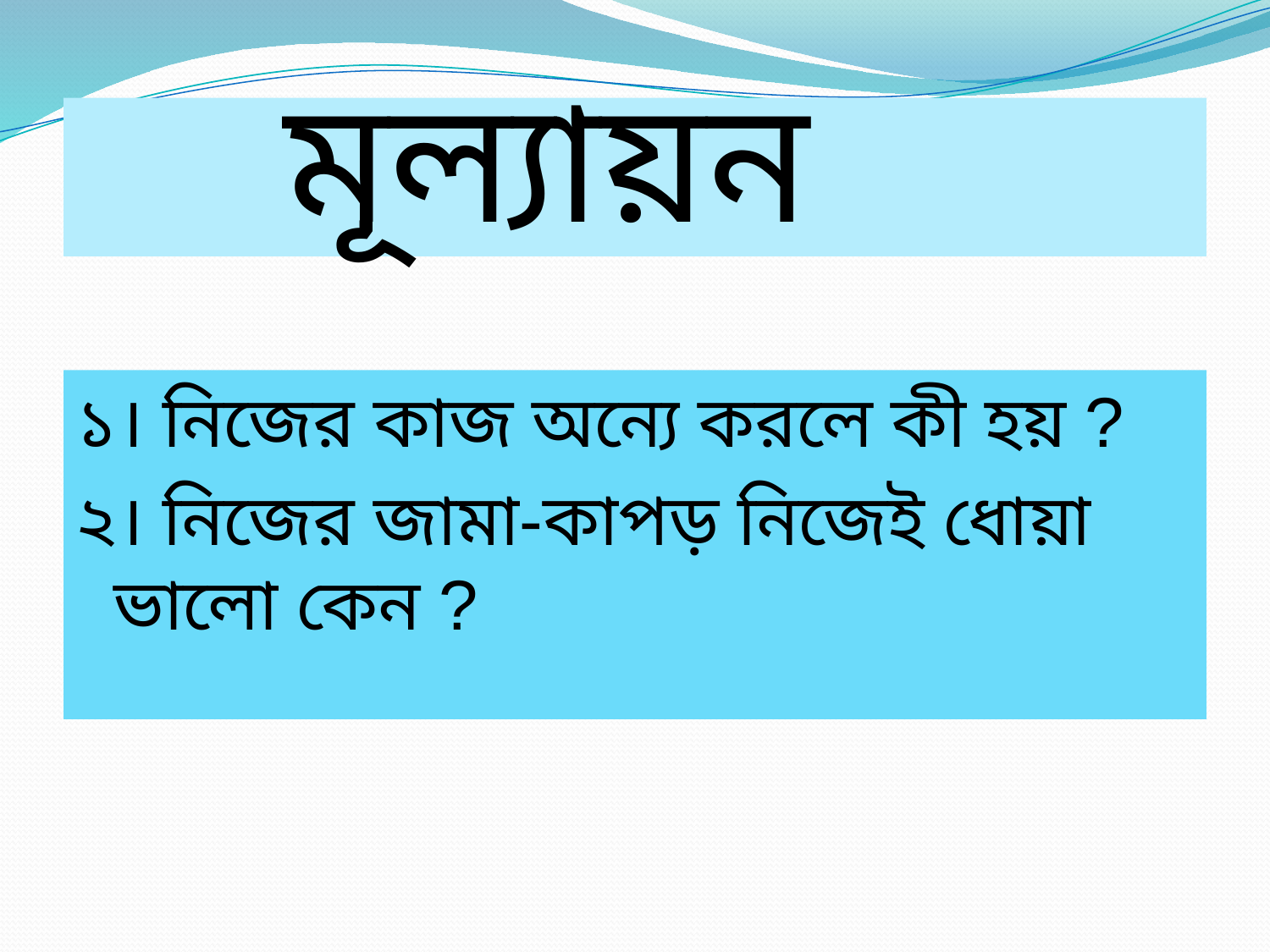

# মূল্যায়ন
১। নিজের কাজ অন্যে করলে কী হয় ?
২। নিজের জামা-কাপড় নিজেই ধোয়া ভালো কেন ?